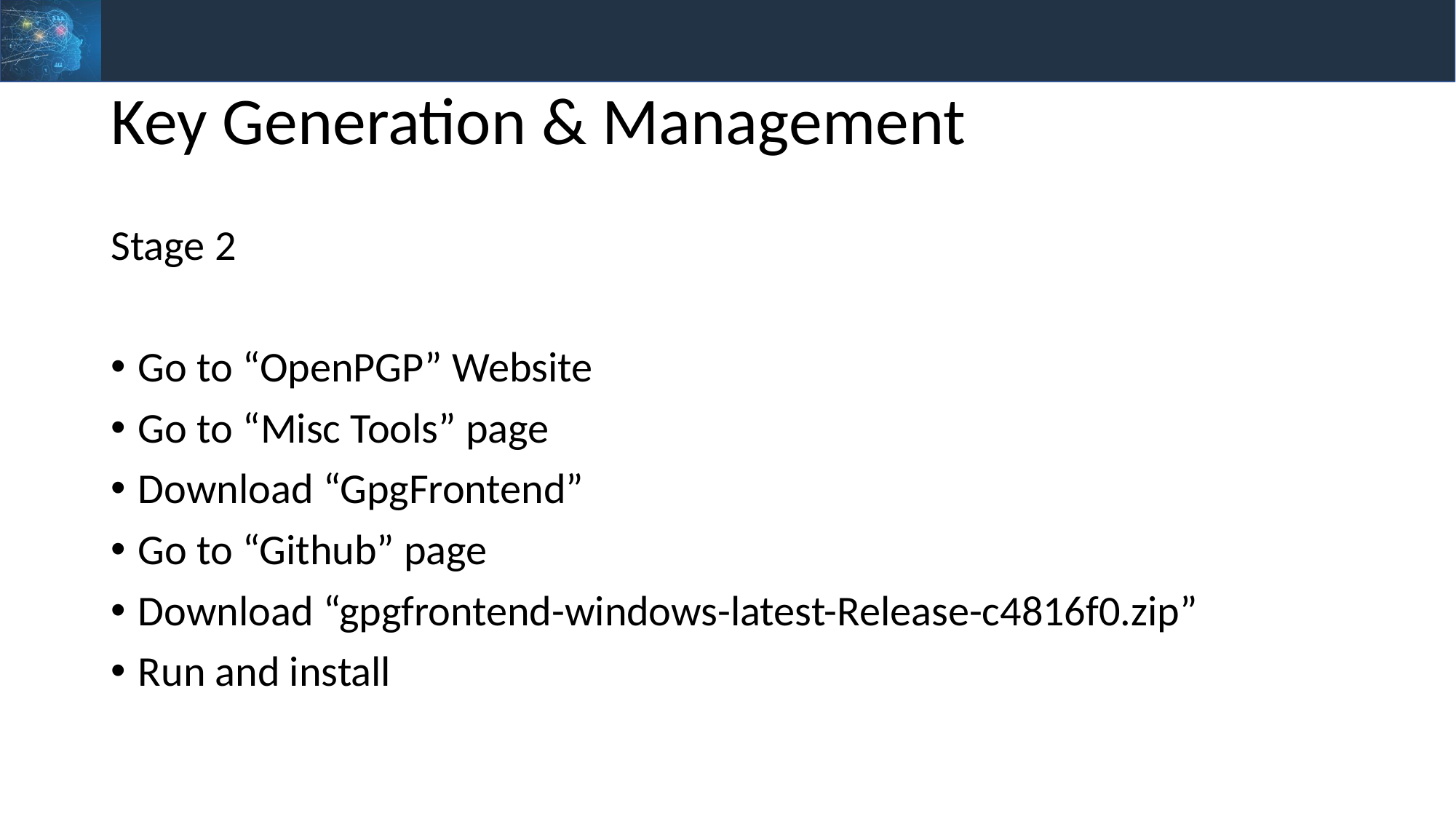

# Key Generation & Management
Stage 2

Go to “OpenPGP” Website
Go to “Misc Tools” page
Download “GpgFrontend”
Go to “Github” page
Download “gpgfrontend-windows-latest-Release-c4816f0.zip”
Run and install